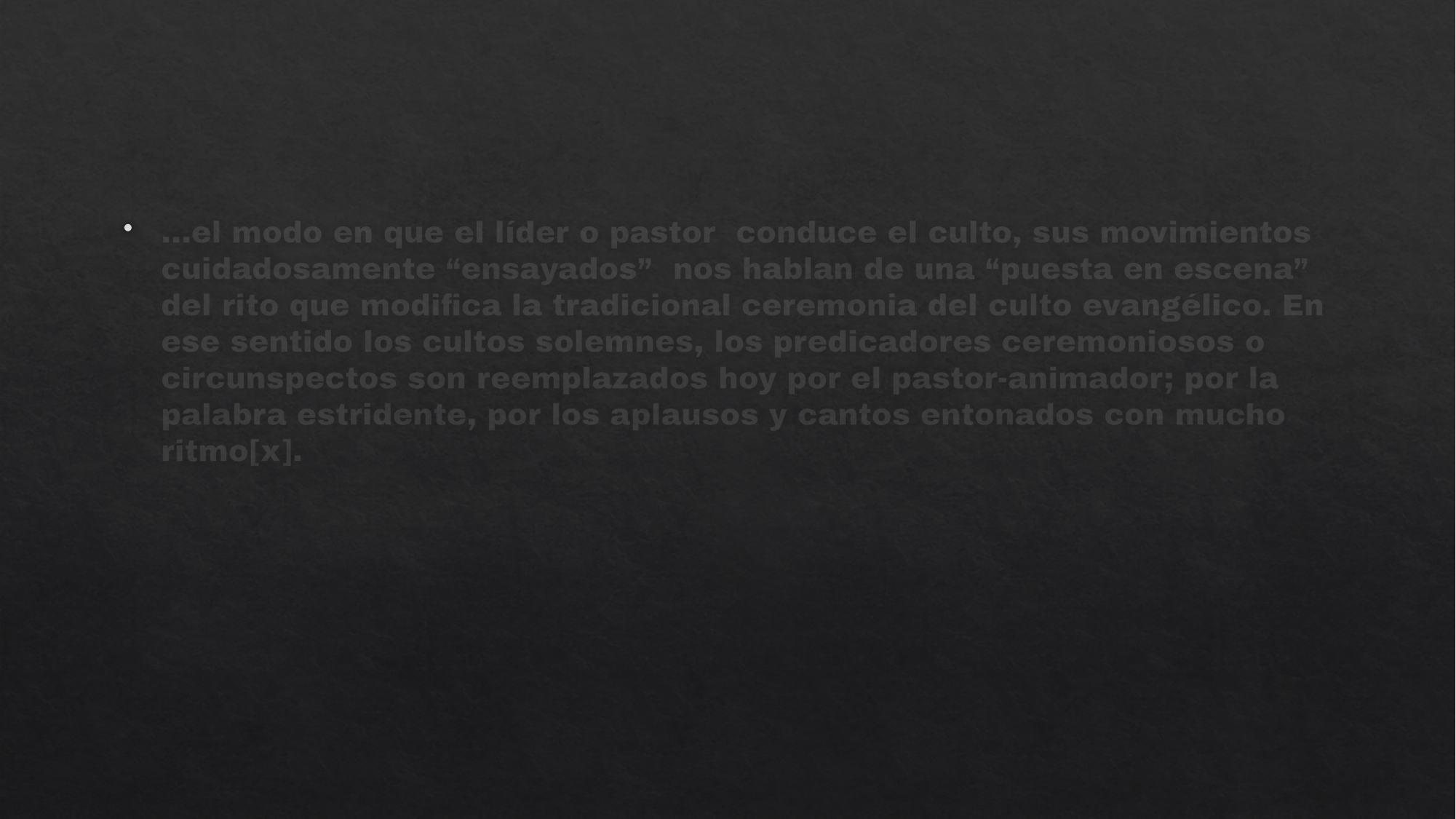

#
…el modo en que el líder o pastor  conduce el culto, sus movimientos cuidadosamente “ensayados”  nos hablan de una “puesta en escena” del rito que modifica la tradicional ceremonia del culto evangélico. En ese sentido los cultos solemnes, los predicadores ceremoniosos o circunspectos son reemplazados hoy por el pastor-animador; por la palabra estridente, por los aplausos y cantos entonados con mucho ritmo[x].